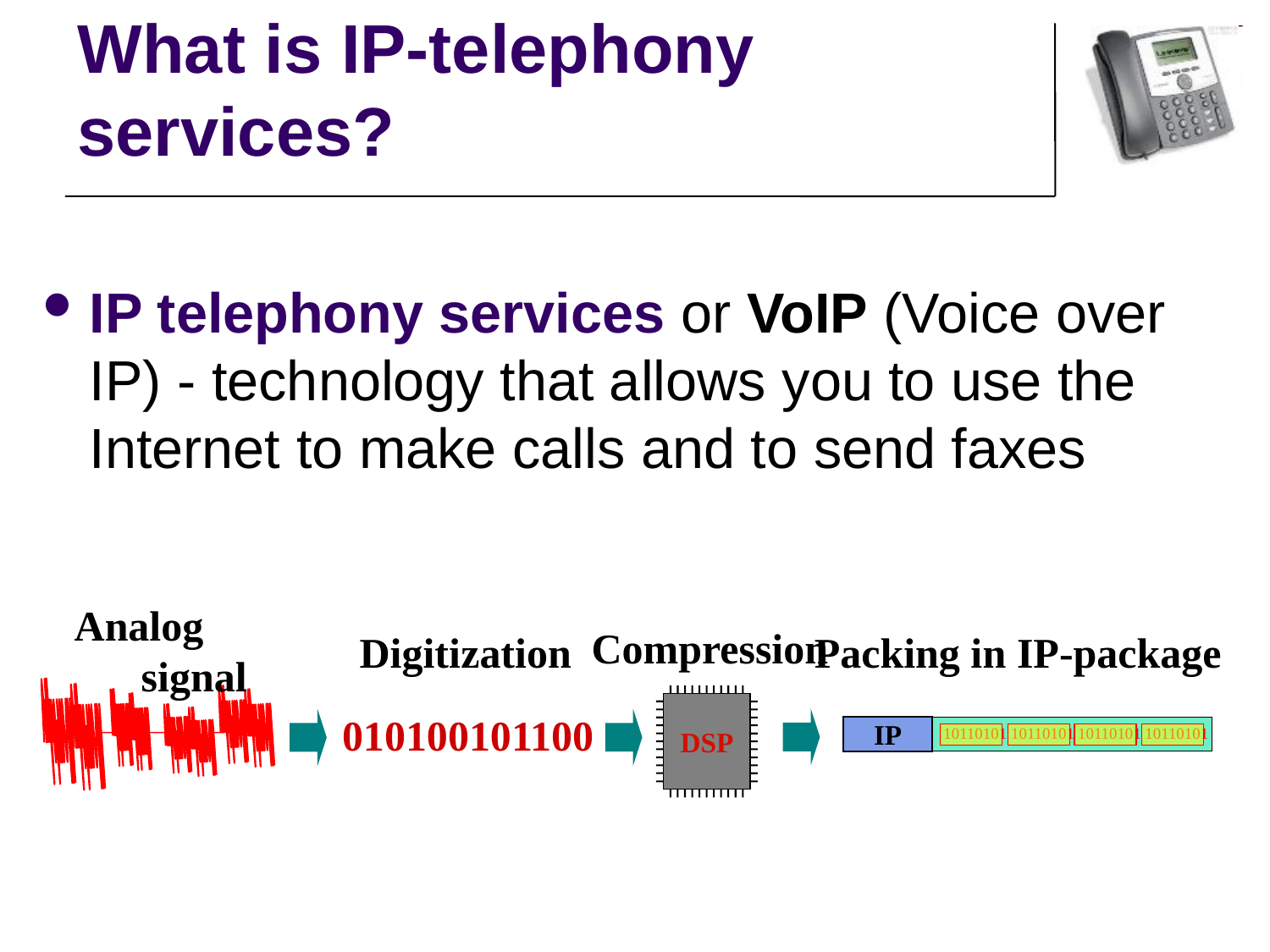

What is IP-telephony services?
IP telephony services or VoIP (Voice over IP) - technology that allows you to use the Internet to make calls and to send faxes
Analog
signal
Compression
Packing in IP-package
Digitization

DSP

010100101100

IP
10110101
10110101
10110101
10110101